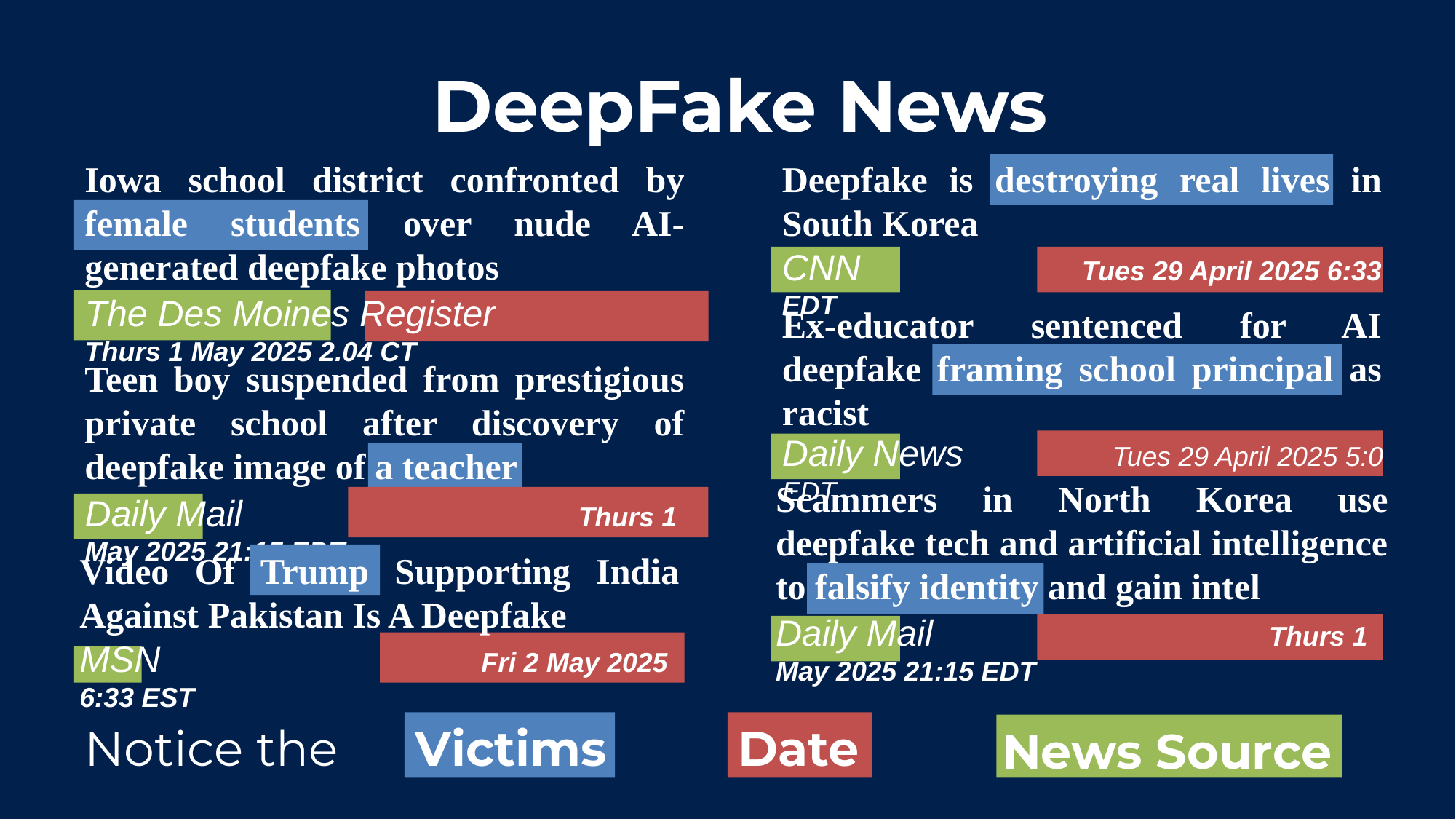

DeepFake News
Iowa school district confronted by female students over nude AI-generated deepfake photos
The Des Moines Register             Thurs 1 May 2025 2.04 CT
Deepfake is destroying real lives in South Korea
CNN  		        Tues 29 April 2025 6:33 EDT

Ex-educator sentenced for AI deepfake framing school principal as racist
Daily News 	           Tues 29 April 2025 5:0 EDT

Teen boy suspended from prestigious private school after discovery of deepfake image of a teacher
Daily Mail                                 Thurs 1 May 2025 21:15 EDT

Scammers in North Korea use deepfake tech and artificial intelligence to falsify identity and gain intel
Daily Mail                                 Thurs 1 May 2025 21:15 EDT

Video Of Trump Supporting India Against Pakistan Is A Deepfake
MSN  		                  Fri 2 May 2025 6:33 EST

Notice the
Victims

Date

News Source